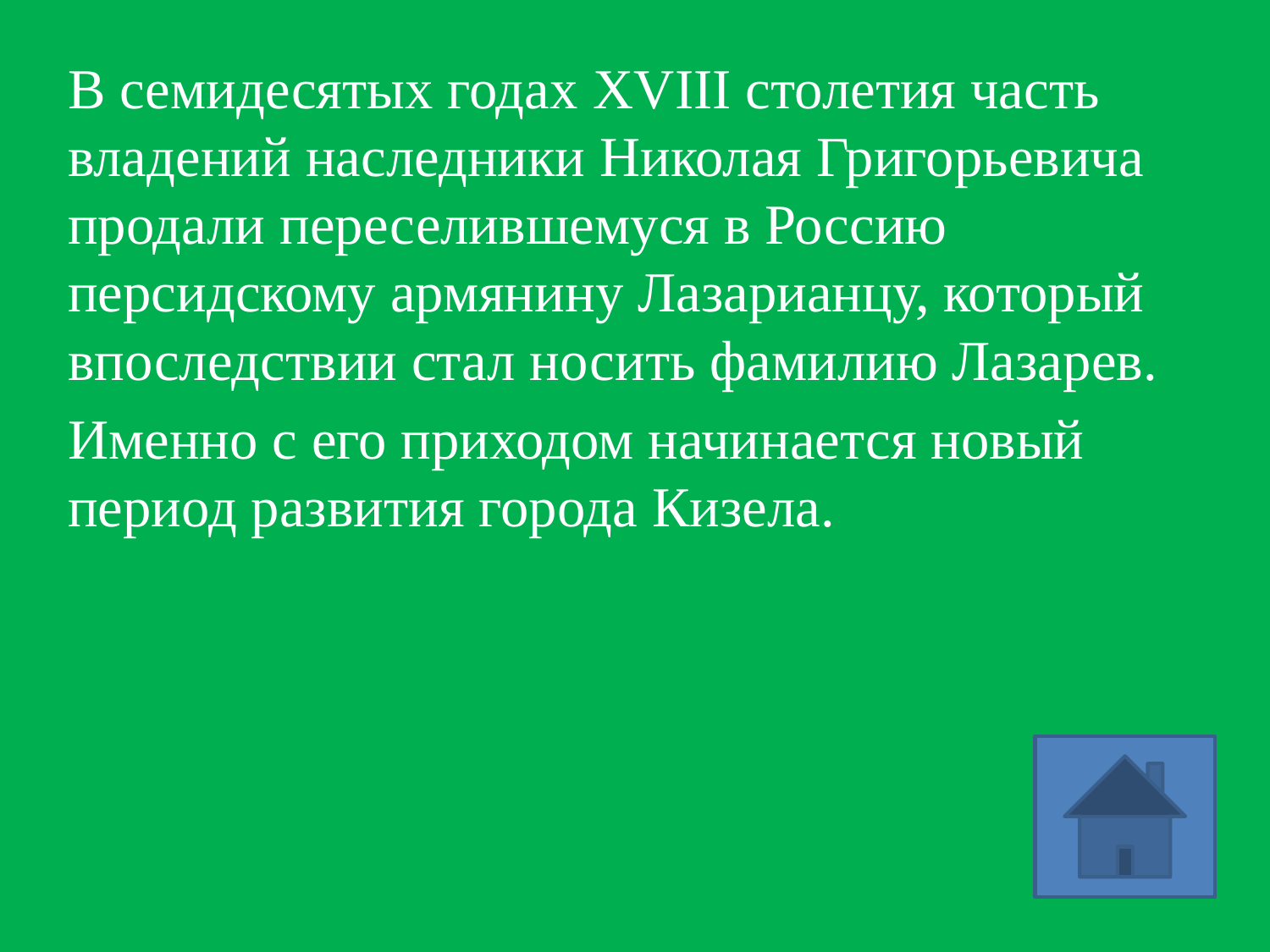

В семидесятых годах XVIII столетия часть владений наследники Николая Григорьевича продали переселившемуся в Россию персидскому армянину Лазарианцу, который впоследствии стал носить фамилию Лазарев.
Именно с его приходом начинается новый период развития города Кизела.